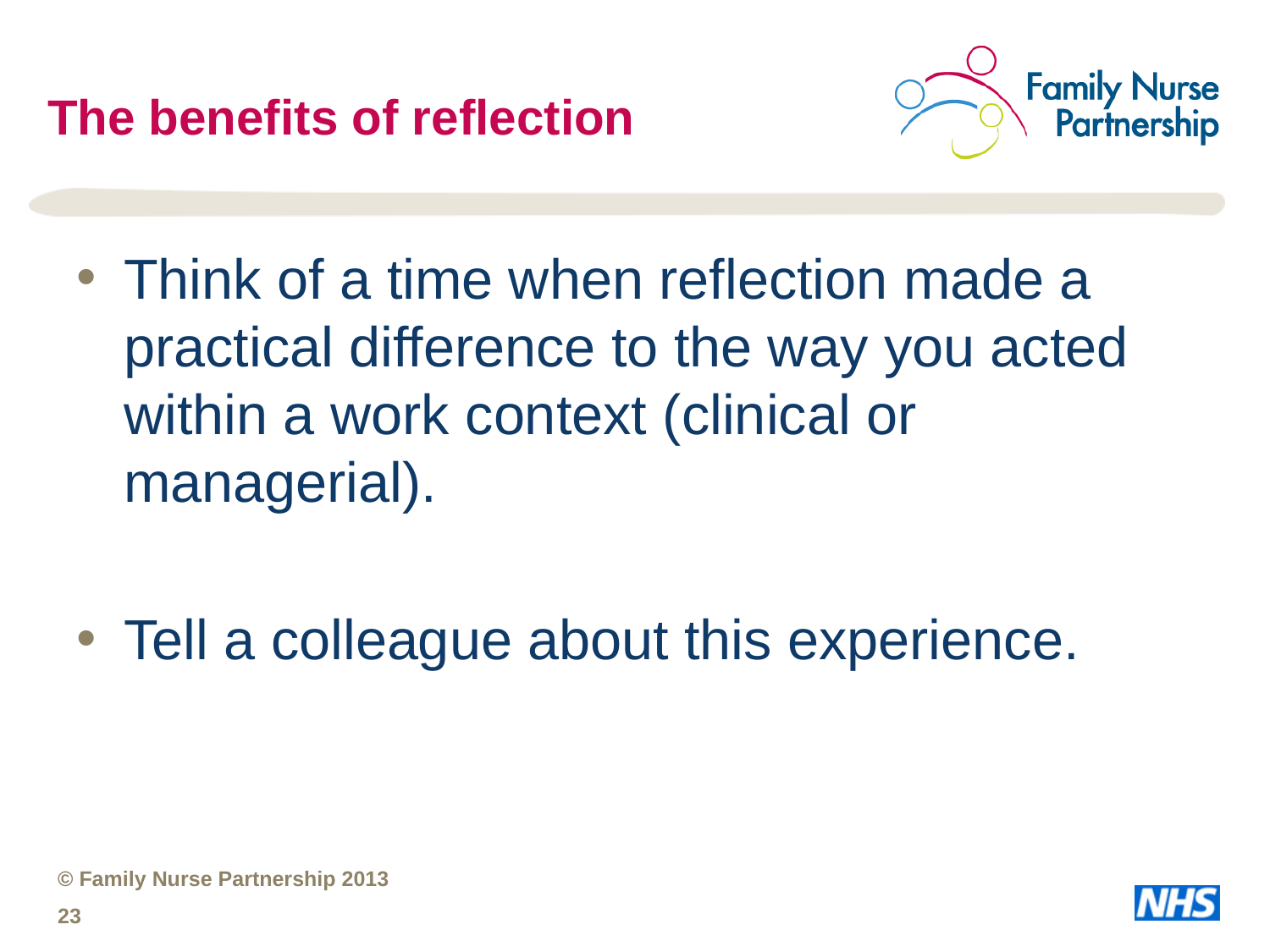

# The benefits of reflection
Think of a time when reflection made a practical difference to the way you acted within a work context (clinical or managerial).

Tell a colleague about this experience.